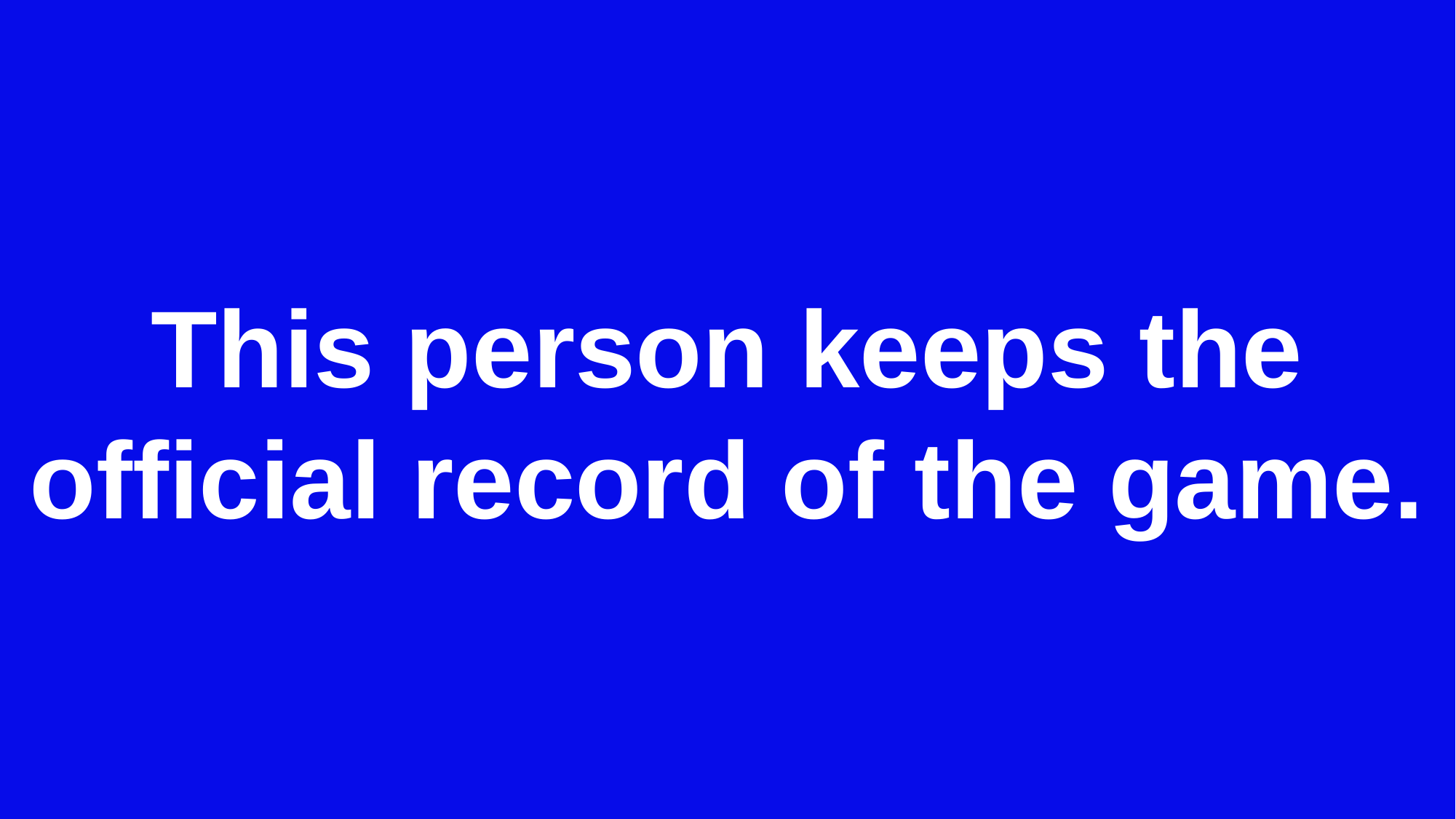

This person keeps the official record of the game.